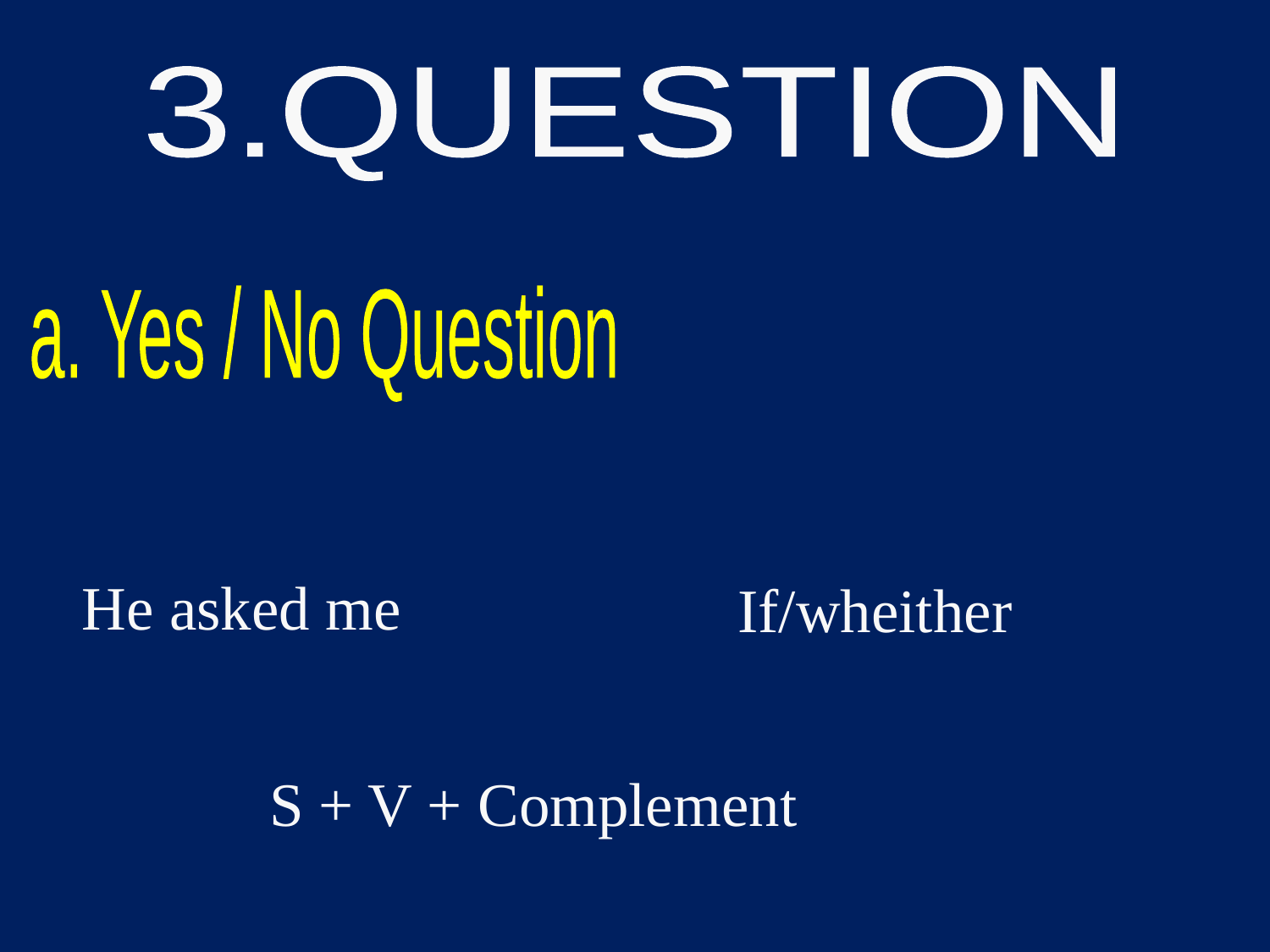

3.QUESTION
a. Yes / No Question

He asked me

If/wheither
S + V + Complement